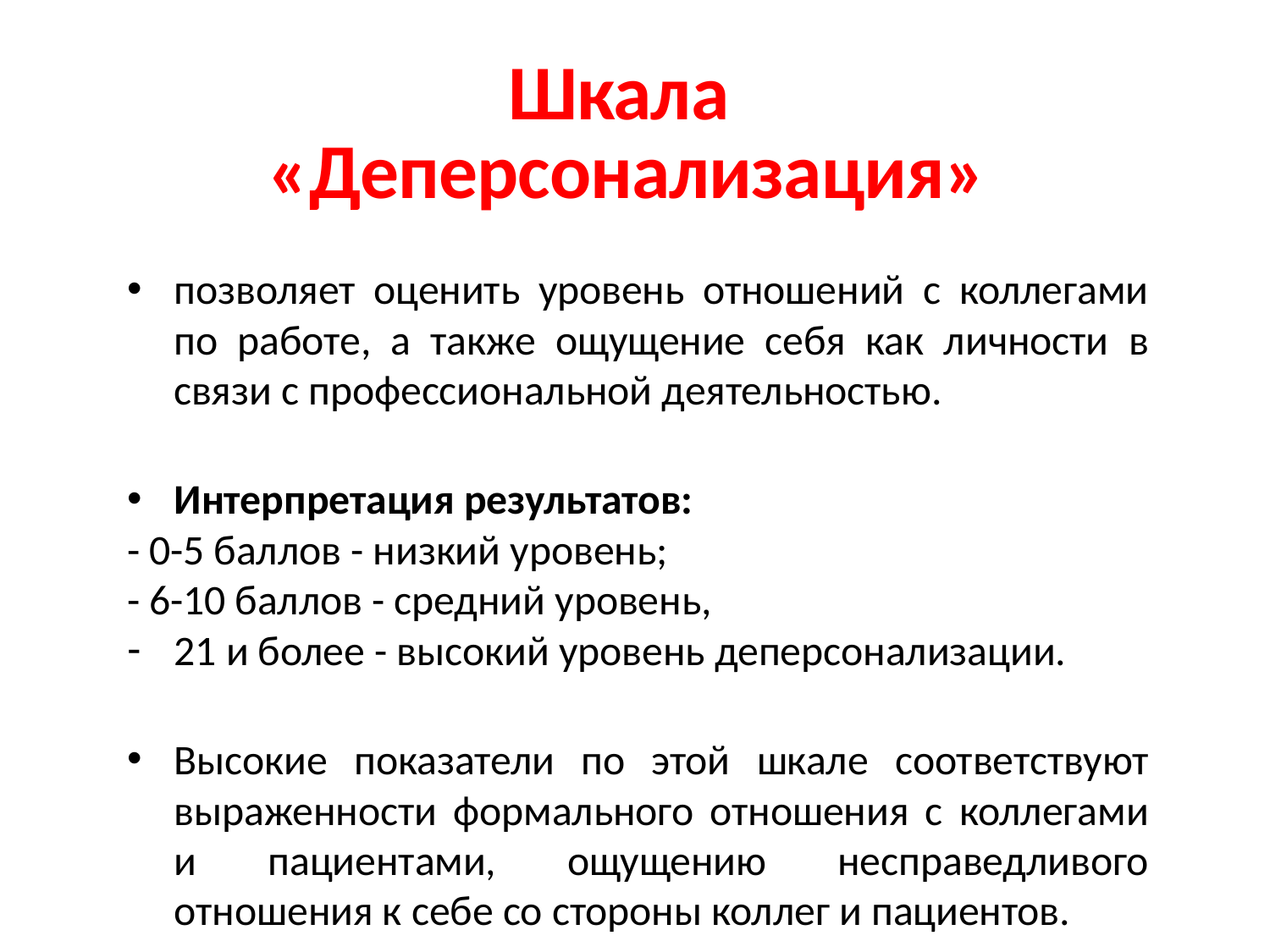

Шкала
«Деперсонализация»
позволяет оценить уровень отношений с коллегами по работе, а также ощущение себя как личности в связи с профессиональной деятельностью.

Интерпретация результатов:
- 0-5 баллов - низкий уровень;
- 6-10 баллов - средний уровень,
21 и более - высокий уровень деперсонализации.

Высокие показатели по этой шкале соответствуют выраженности формального отношения с коллегами и пациентами, ощущению несправедливого отношения к себе со стороны коллег и пациентов.